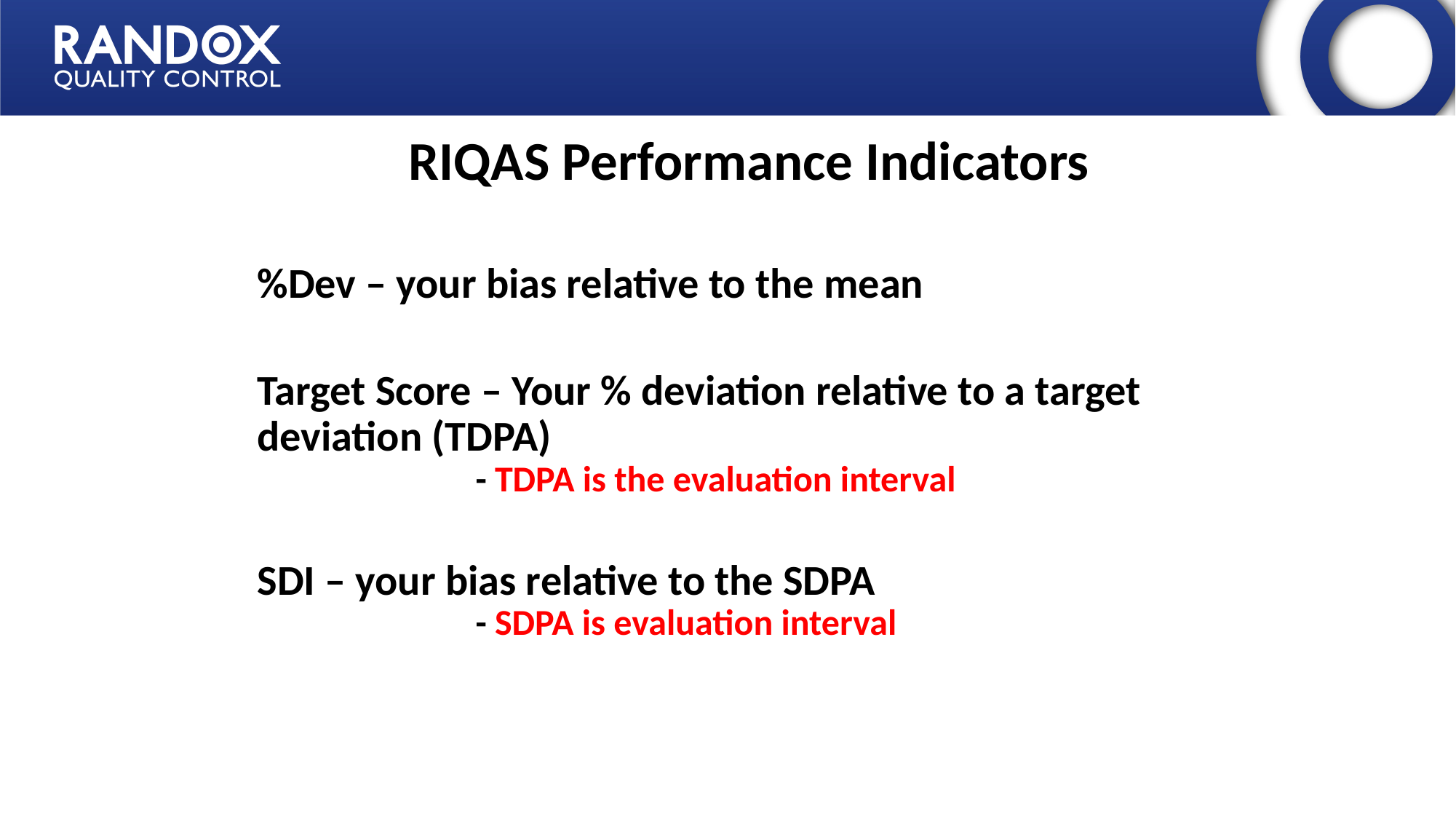

RIQAS Performance Indicators

%Dev – your bias relative to the mean

Target Score – Your % deviation relative to a target deviation (TDPA)
		- TDPA is the evaluation interval

SDI – your bias relative to the SDPA
		- SDPA is evaluation interval